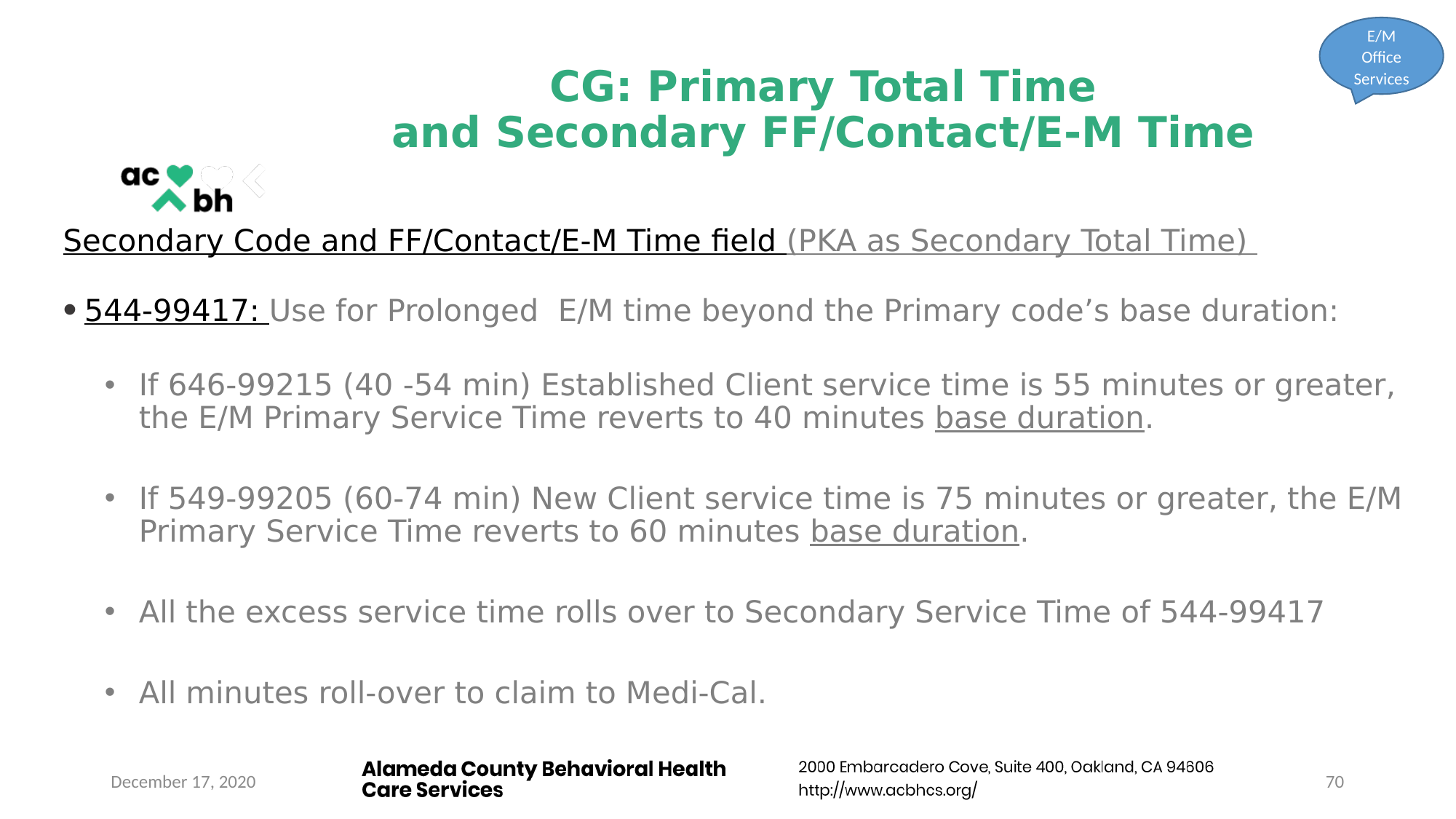

E/M Office Services
# CG: Primary Total Time and Secondary FF/Contact/E-M Time

Secondary Code and FF/Contact/E-M Time field (PKA as Secondary Total Time)

544-99417: Use for Prolonged  E/M time beyond the Primary code’s base duration:

If 646-99215 (40 -54 min) Established Client service time is 55 minutes or greater, the E/M Primary Service Time reverts to 40 minutes base duration.

If 549-99205 (60-74 min) New Client service time is 75 minutes or greater, the E/M Primary Service Time reverts to 60 minutes base duration.

All the excess service time rolls over to Secondary Service Time of 544-99417

All minutes roll-over to claim to Medi-Cal.

December 17, 2020
70